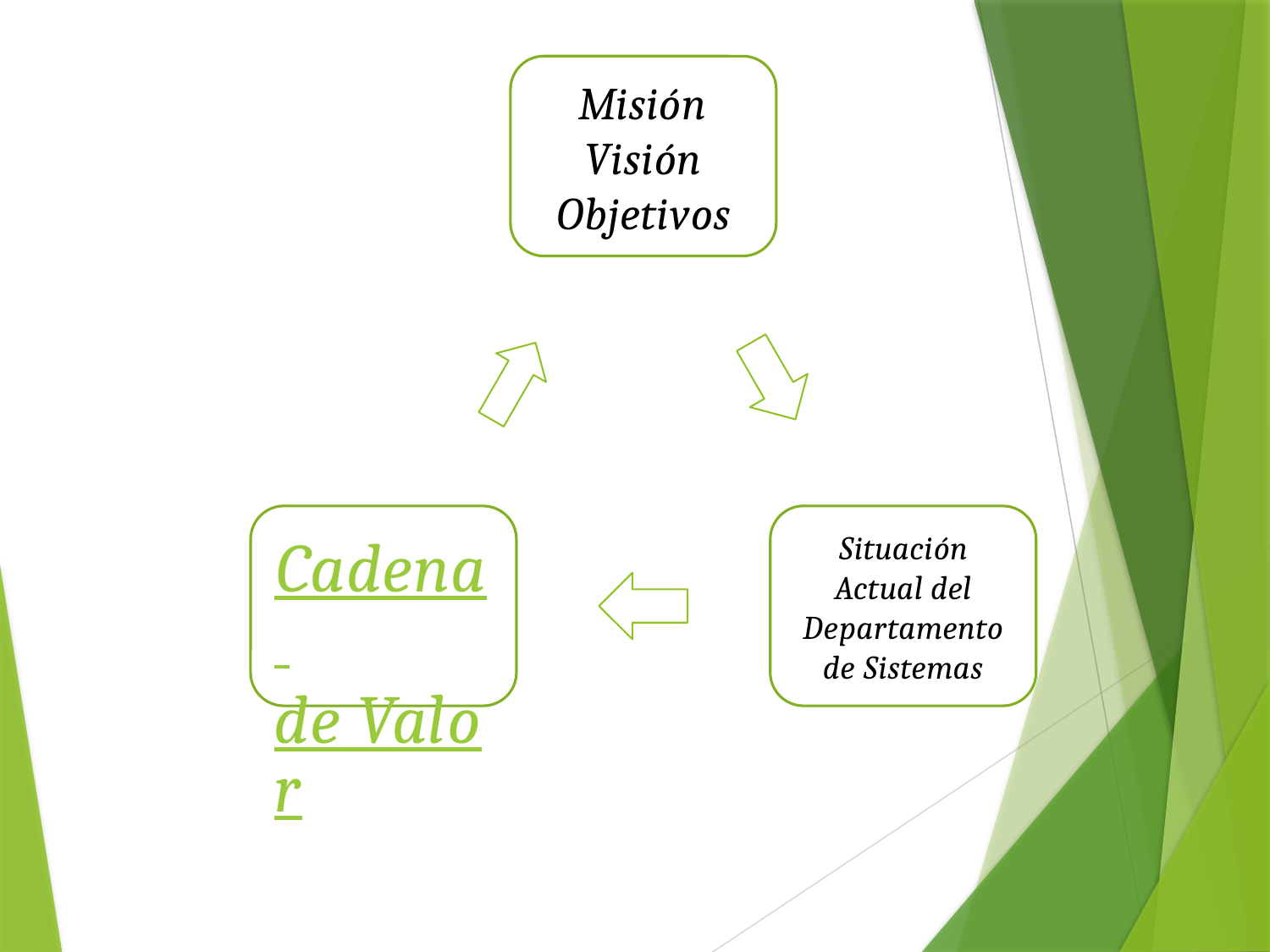

Misión
Visión
Objetivos
Situación Actual del Departamento de Sistemas
Cadena de Valor